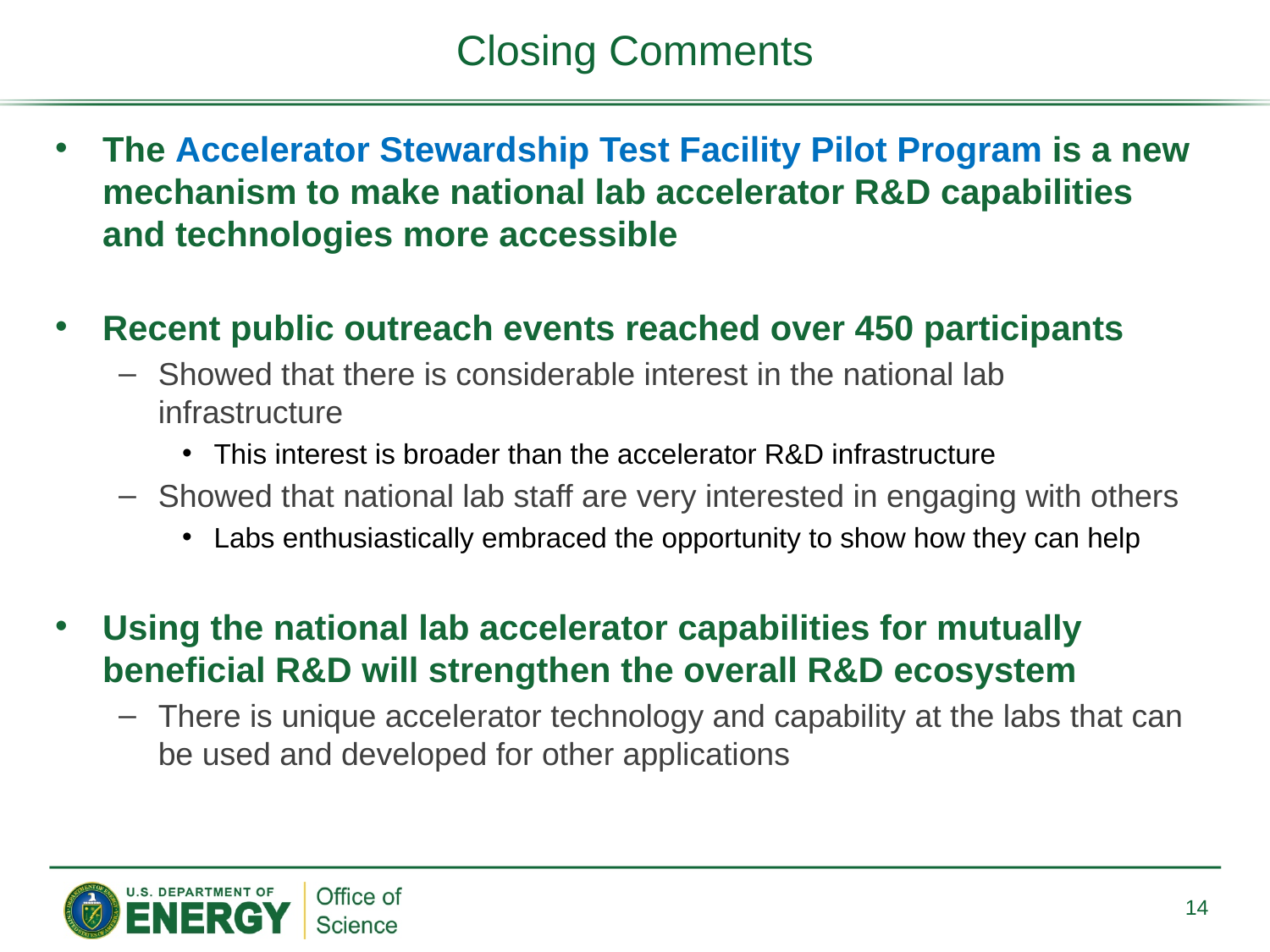

# Closing Comments
The Accelerator Stewardship Test Facility Pilot Program is a new mechanism to make national lab accelerator R&D capabilities and technologies more accessible

Recent public outreach events reached over 450 participants
Showed that there is considerable interest in the national lab infrastructure
This interest is broader than the accelerator R&D infrastructure
Showed that national lab staff are very interested in engaging with others
Labs enthusiastically embraced the opportunity to show how they can help

Using the national lab accelerator capabilities for mutually beneficial R&D will strengthen the overall R&D ecosystem
There is unique accelerator technology and capability at the labs that can be used and developed for other applications
14